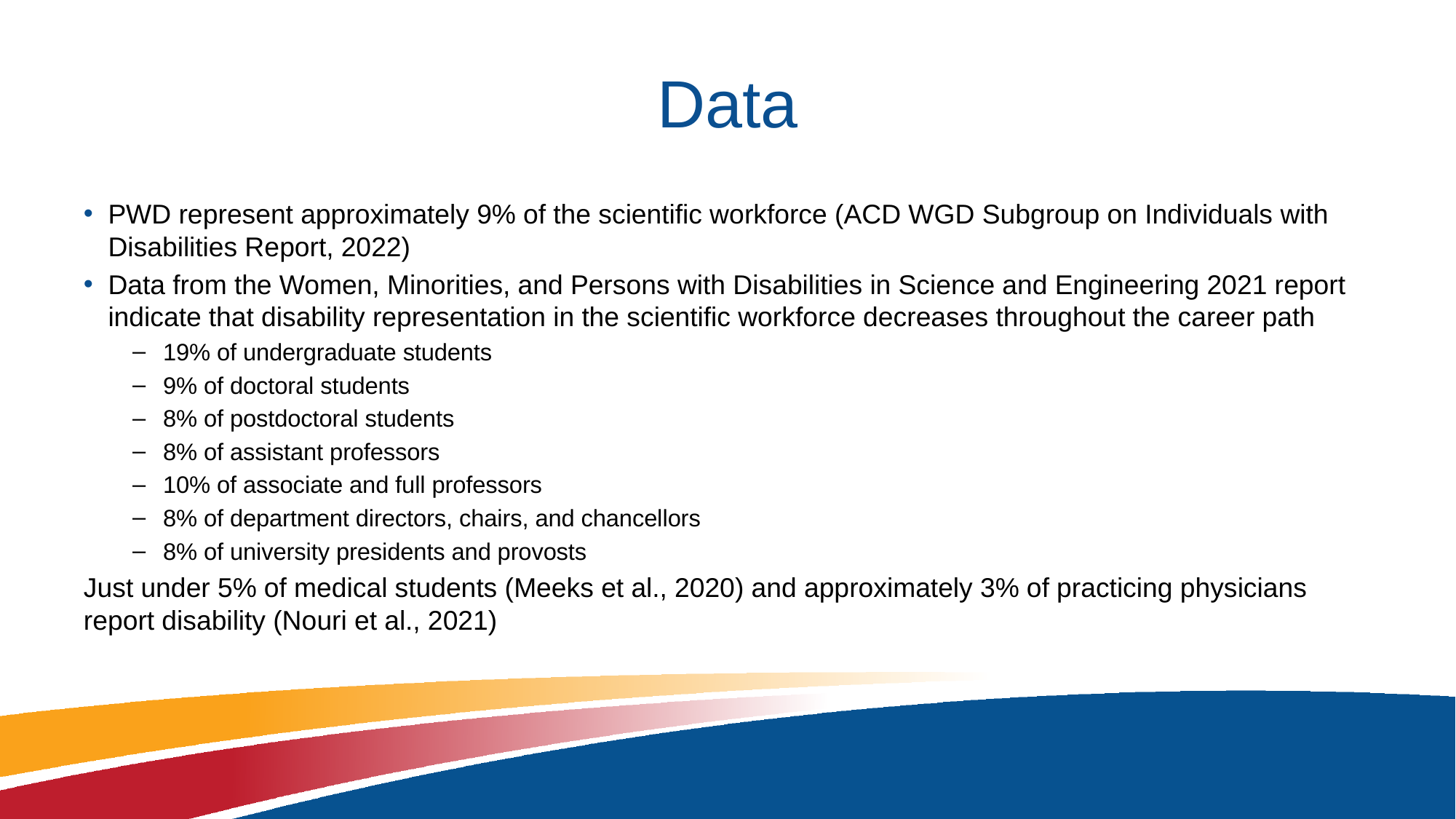

# Data
PWD represent approximately 9% of the scientific workforce (ACD WGD Subgroup on Individuals with Disabilities Report, 2022)
Data from the Women, Minorities, and Persons with Disabilities in Science and Engineering 2021 report indicate that disability representation in the scientific workforce decreases throughout the career path
19% of undergraduate students
9% of doctoral students
8% of postdoctoral students
8% of assistant professors
10% of associate and full professors
8% of department directors, chairs, and chancellors
8% of university presidents and provosts
Just under 5% of medical students (Meeks et al., 2020) and approximately 3% of practicing physicians report disability (Nouri et al., 2021)